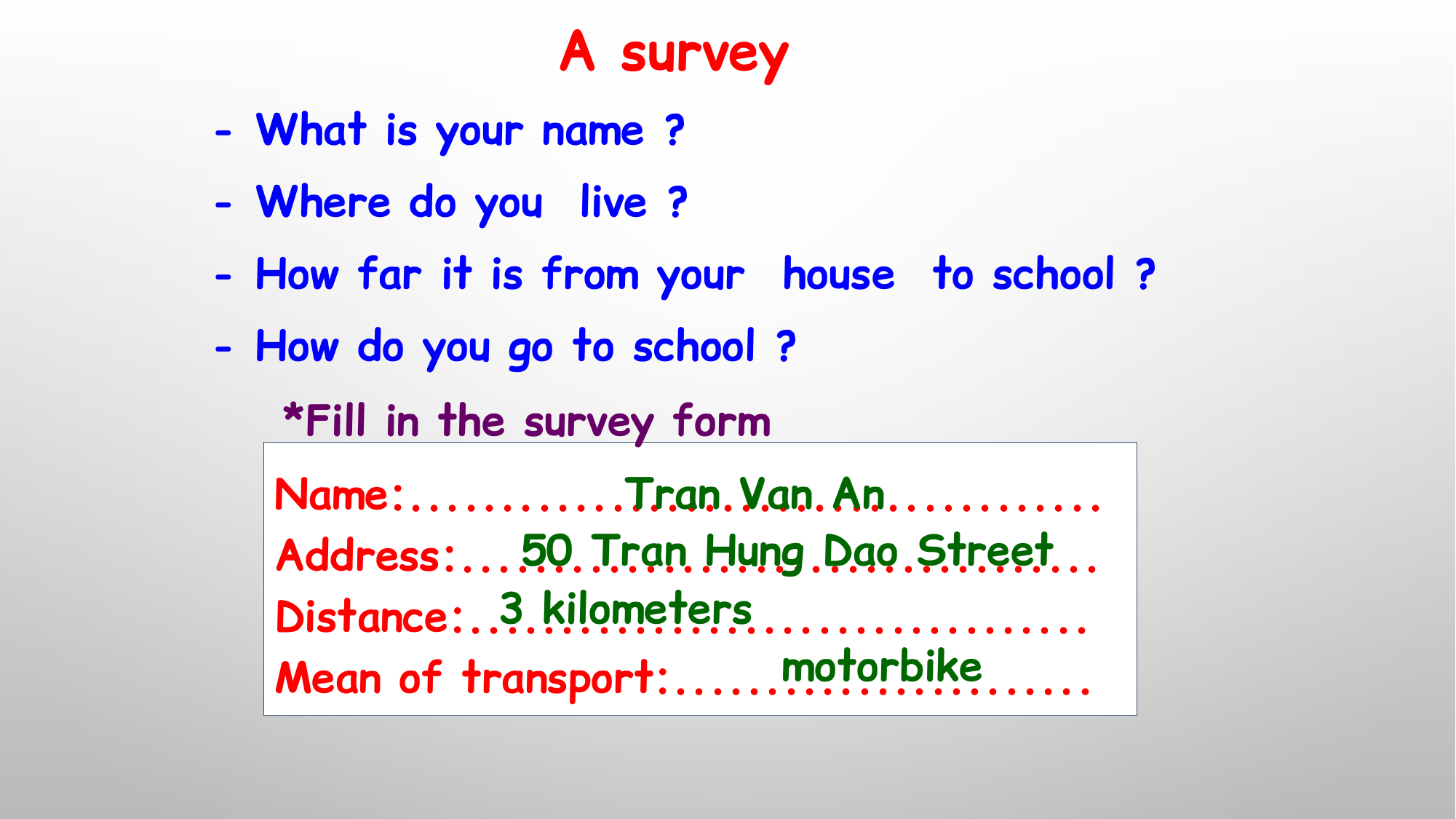

# A survey
- What is your name ?
- Where do you  live ?
- How far it is from your  house  to school ?
- How do you go to school ?

*Fill in the survey form
Name:......................................
Address:...................................
Distance:..................................
Mean of transport:.......................
Tran Van An
50 Tran Hung Dao Street
3 kilometers
 motorbike